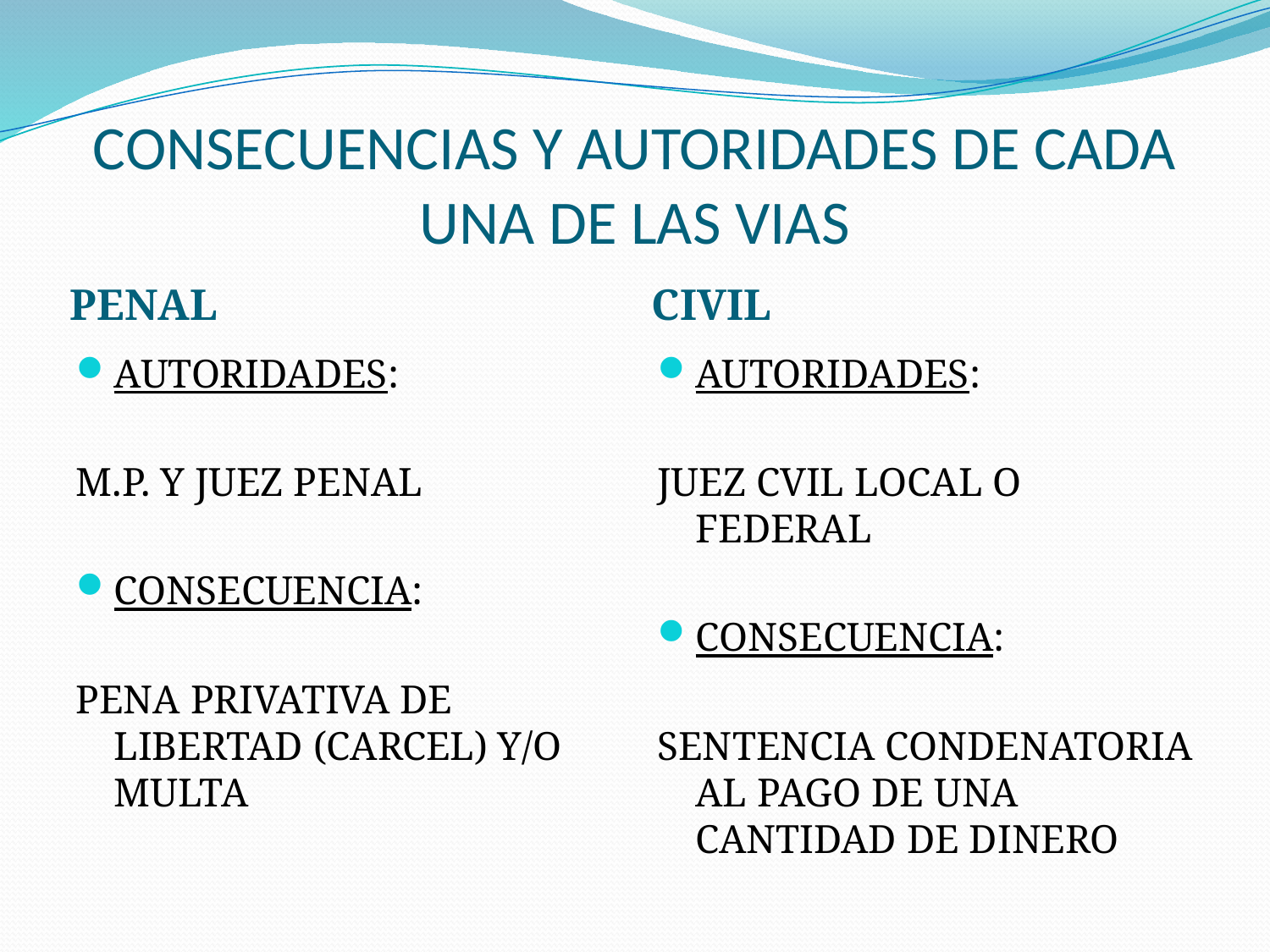

# CONSECUENCIAS Y AUTORIDADES DE CADA UNA DE LAS VIAS
PENAL
CIVIL
AUTORIDADES:

M.P. Y JUEZ PENAL

CONSECUENCIA:

PENA PRIVATIVA DE LIBERTAD (CARCEL) Y/O MULTA
AUTORIDADES:

JUEZ CVIL LOCAL O FEDERAL

CONSECUENCIA:

SENTENCIA CONDENATORIA AL PAGO DE UNA CANTIDAD DE DINERO